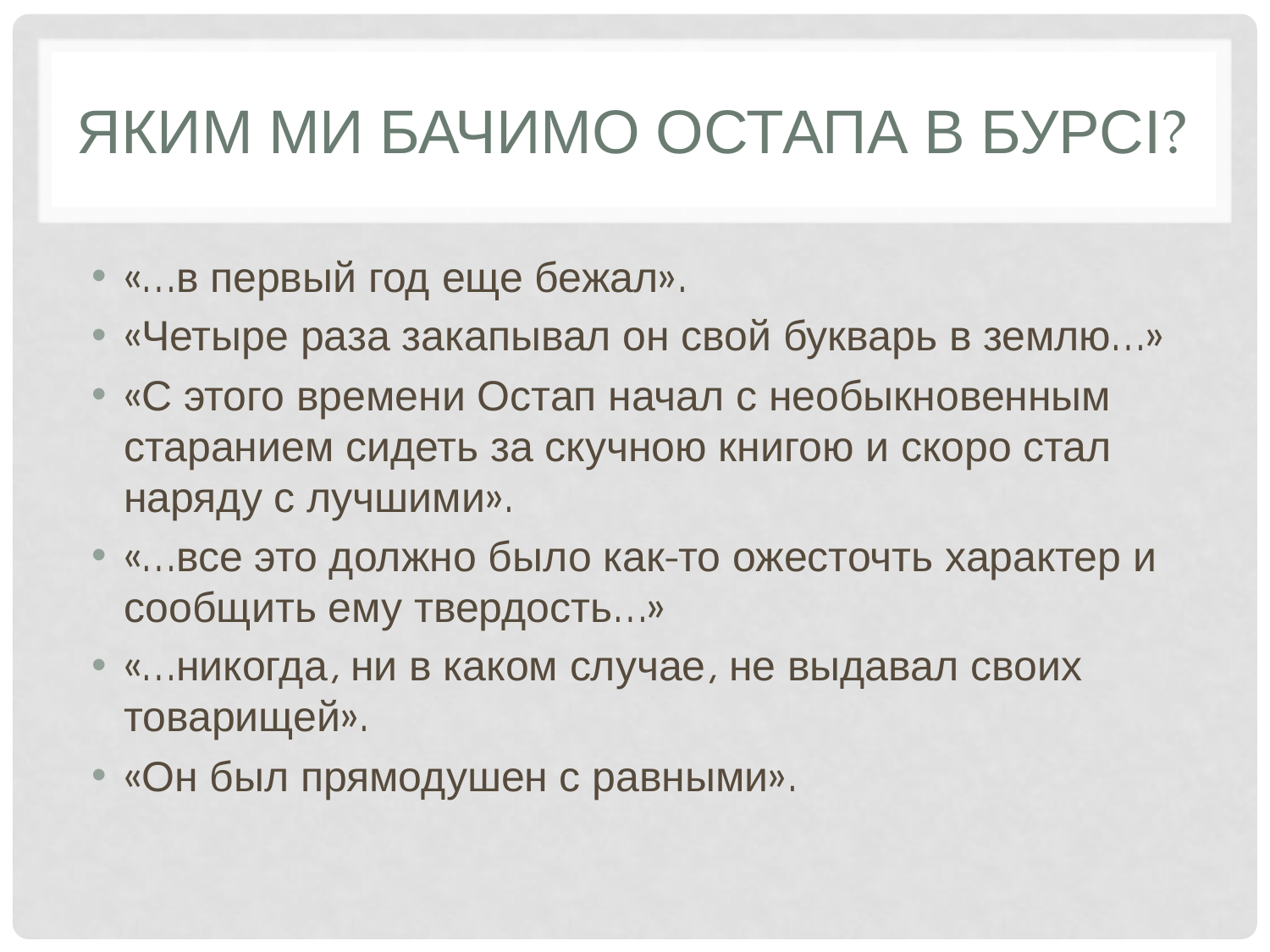

# Яким ми бачимо Остапа в бурсі?
«…в первый год еще бежал».
«Четыре раза закапывал он свой букварь в землю…»
«С этого времени Остап начал с необыкновенным старанием сидеть за скучною книгою и скоро стал наряду с лучшими».
«…все это должно было как-то ожесточть характер и сообщить ему твердость…»
«…никогда, ни в каком случае, не выдавал своих товарищей».
«Он был прямодушен с равными».